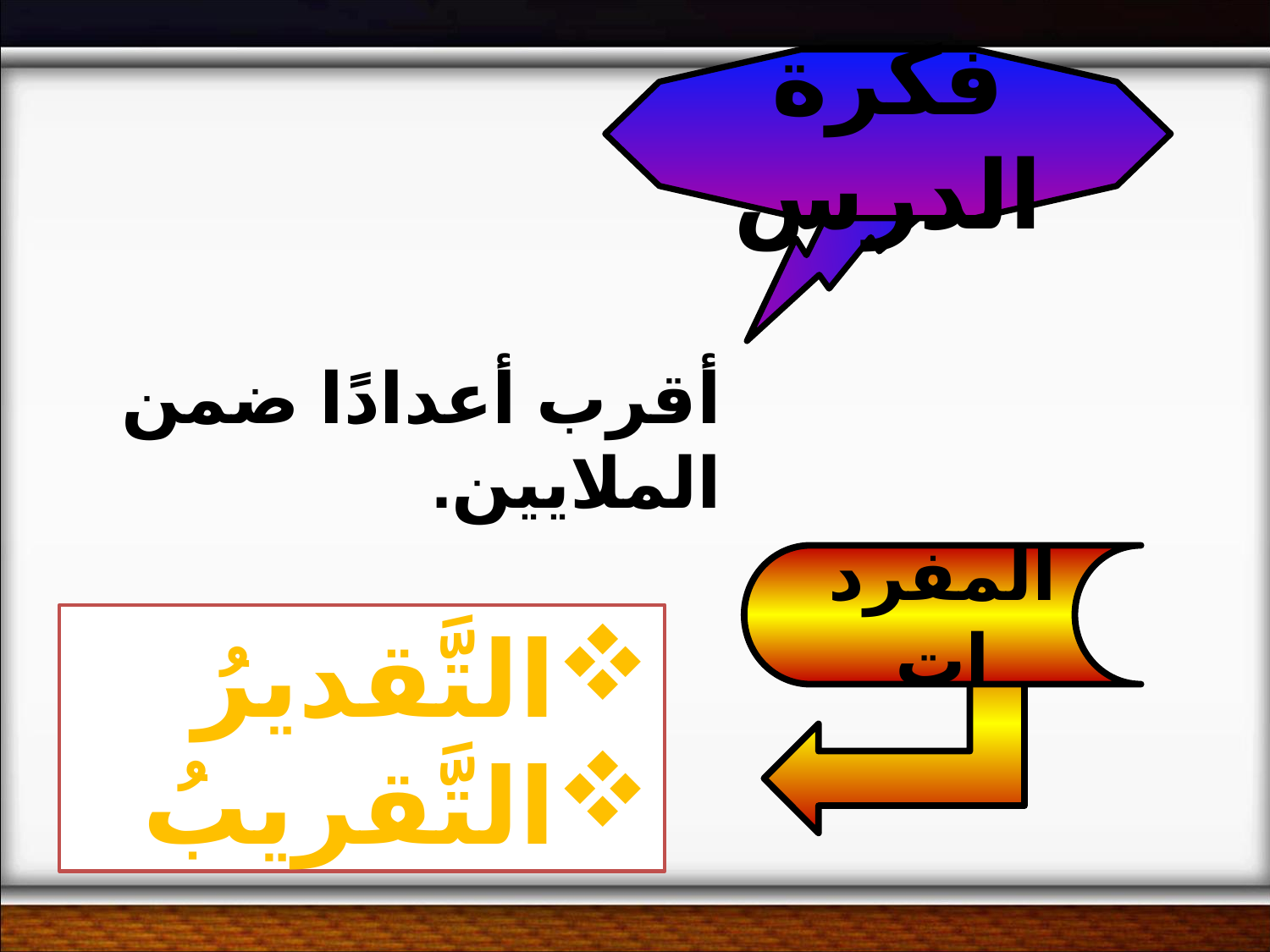

فكرة الدرس

أقرب أعدادًا ضمن الملايين.
المفردات

التَّقديرُ
التَّقريبُ